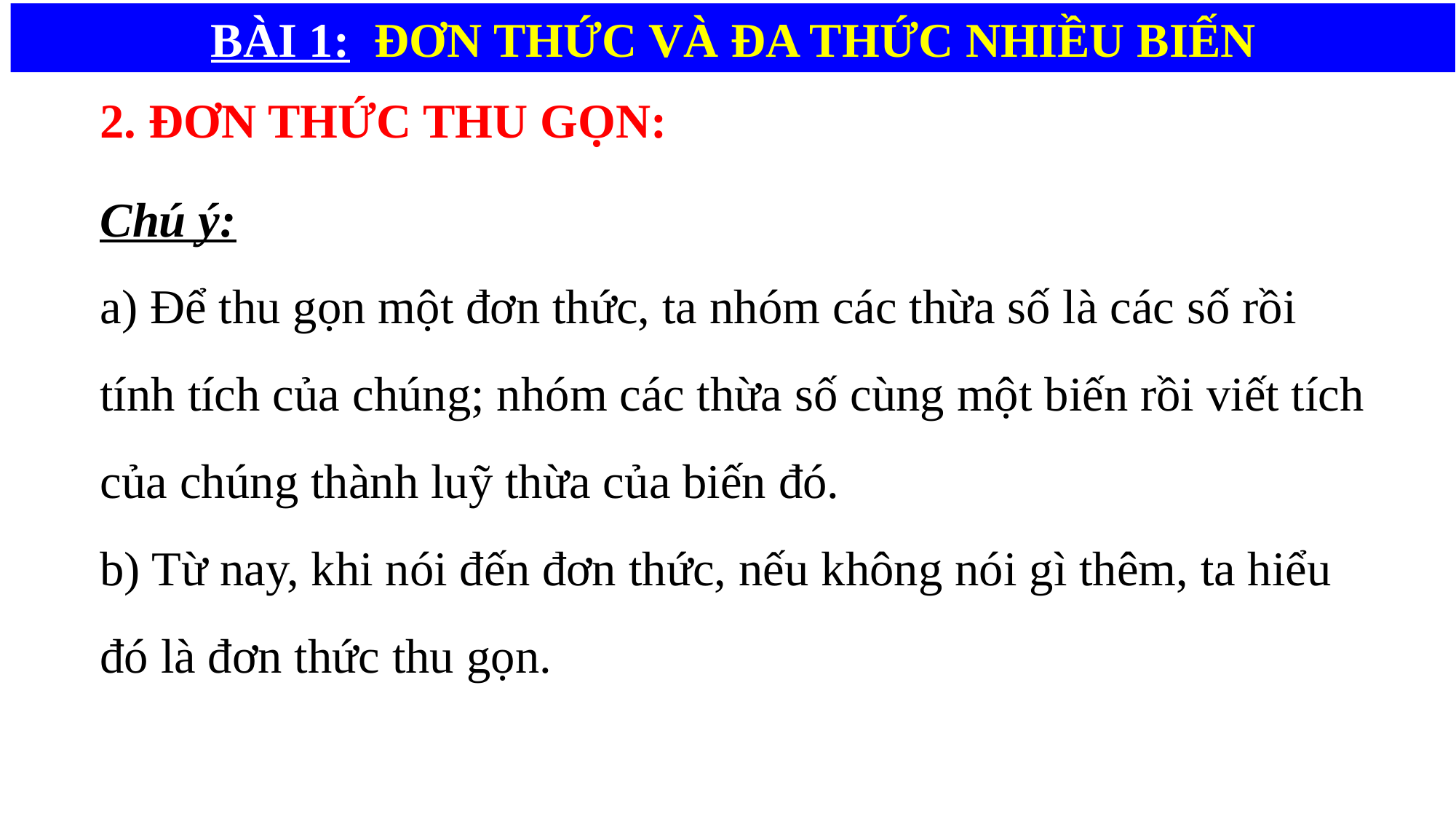

BÀI 1:  ĐƠN THỨC VÀ ĐA THỨC NHIỀU BIẾN
2. ĐƠN THỨC THU GỌN:
Chú ý:
a) Để thu gọn một đơn thức, ta nhóm các thừa số là các số rồi tính tích của chúng; nhóm các thừa số cùng một biến rồi viết tích của chúng thành luỹ thừa của biến đó.
b) Từ nay, khi nói đến đơn thức, nếu không nói gì thêm, ta hiểu đó là đơn thức thu gọn.